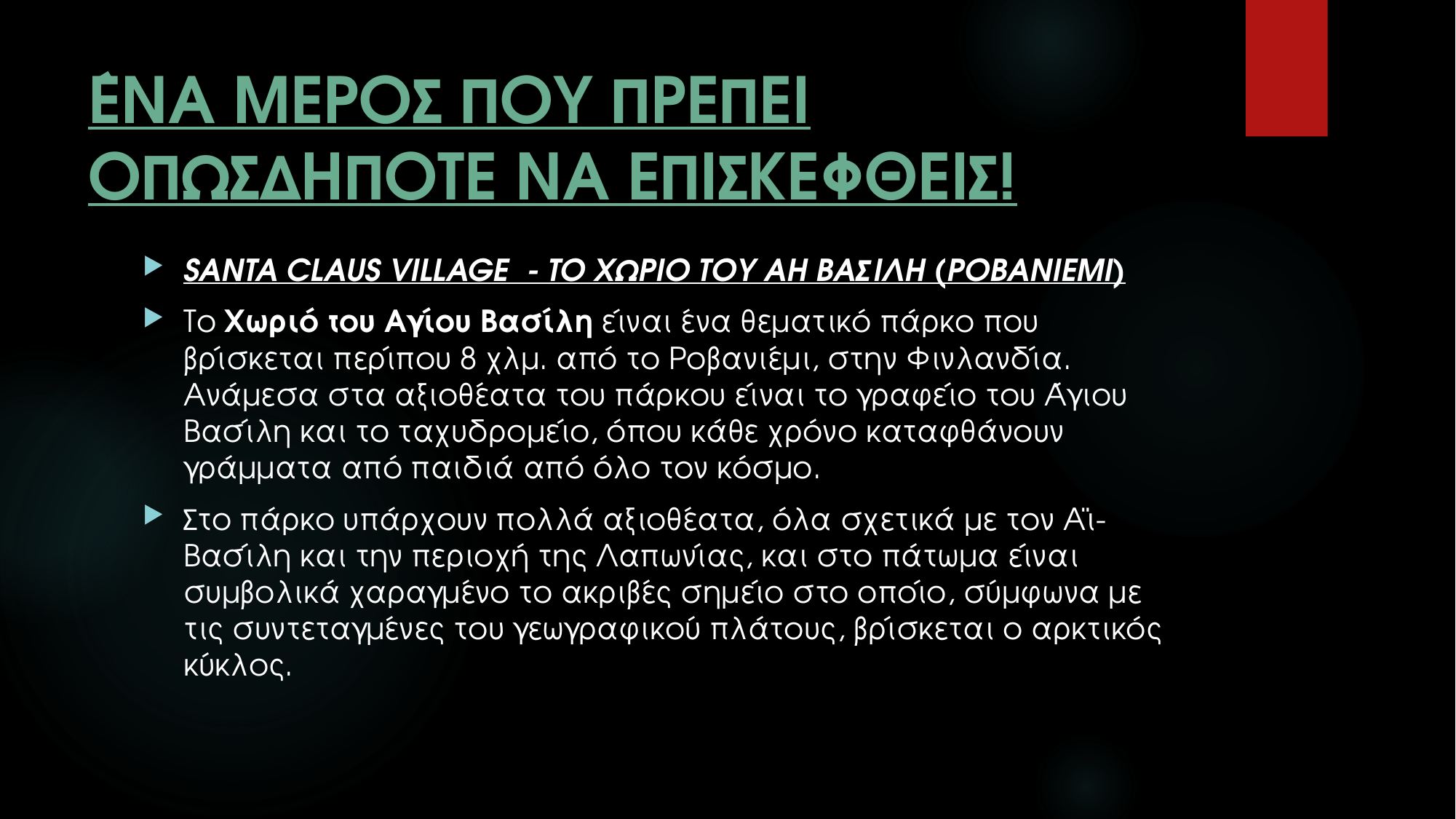

# ΈΝΑ ΜΕΡΟΣ ΠΟΥ ΠΡΕΠΕΙ ΟΠΩΣΔΗΠΟΤΕ ΝΑ ΕΠΙΣΚΕΦΘΕΙΣ!
SANTA CLAUS VILLAGE  - ΤΟ ΧΩΡΙΟ ΤΟΥ ΑΗ ΒΑΣΙΛΗ (ΡΟΒΑΝΙΕΜΙ)
Το Χωριό του Αγίου Βασίλη είναι ένα θεματικό πάρκο που βρίσκεται περίπου 8 χλμ. από το Ροβανιέμι, στην Φινλανδία. Ανάμεσα στα αξιοθέατα του πάρκου είναι το γραφείο του Άγιου Βασίλη και το ταχυδρομείο, όπου κάθε χρόνο καταφθάνουν γράμματα από παιδιά από όλο τον κόσμο.
Στο πάρκο υπάρχουν πολλά αξιοθέατα, όλα σχετικά με τον Αϊ-Βασίλη και την περιοχή της Λαπωνίας, και στο πάτωμα είναι συμβολικά χαραγμένο το ακριβές σημείο στο οποίο, σύμφωνα με τις συντεταγμένες του γεωγραφικού πλάτους, βρίσκεται ο αρκτικός κύκλος.